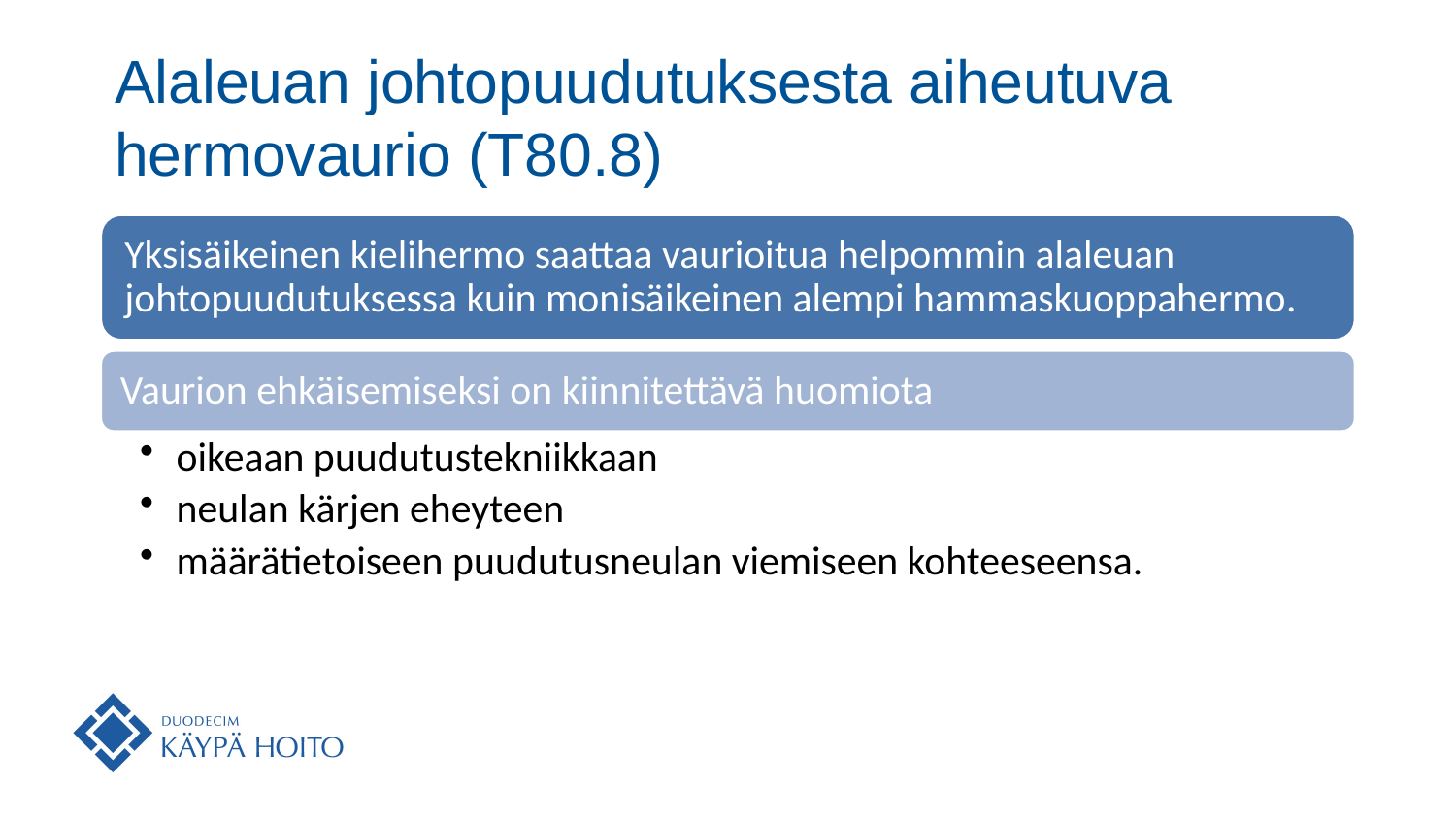

# Alaleuan johtopuudutuksesta aiheutuva hermovaurio (T80.8)
Yksisäikeinen kielihermo saattaa vaurioitua helpommin alaleuan johtopuudutuksessa kuin monisäikeinen alempi hammaskuoppahermo.
Vaurion ehkäisemiseksi on kiinnitettävä huomiota
oikeaan puudutustekniikkaan
neulan kärjen eheyteen
määrätietoiseen puudutusneulan viemiseen kohteeseensa.